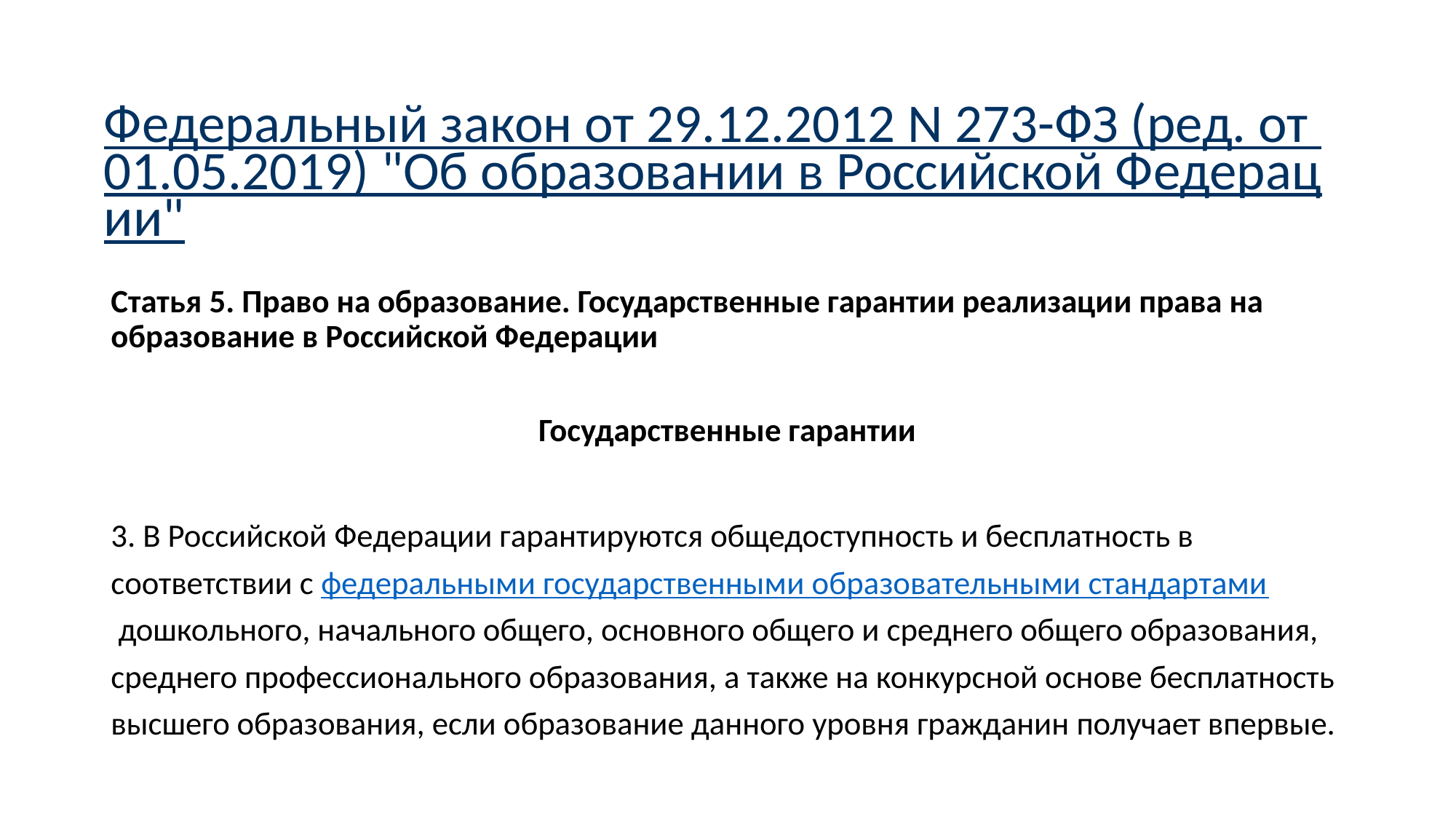

# Федеральный закон от 29.12.2012 N 273-ФЗ (ред. от 01.05.2019) "Об образовании в Российской Федерации"
Статья 5. Право на образование. Государственные гарантии реализации права на образование в Российской Федерации

Государственные гарантии

3. В Российской Федерации гарантируются общедоступность и бесплатность в соответствии с федеральными государственными образовательными стандартами дошкольного, начального общего, основного общего и среднего общего образования, среднего профессионального образования, а также на конкурсной основе бесплатность высшего образования, если образование данного уровня гражданин получает впервые.